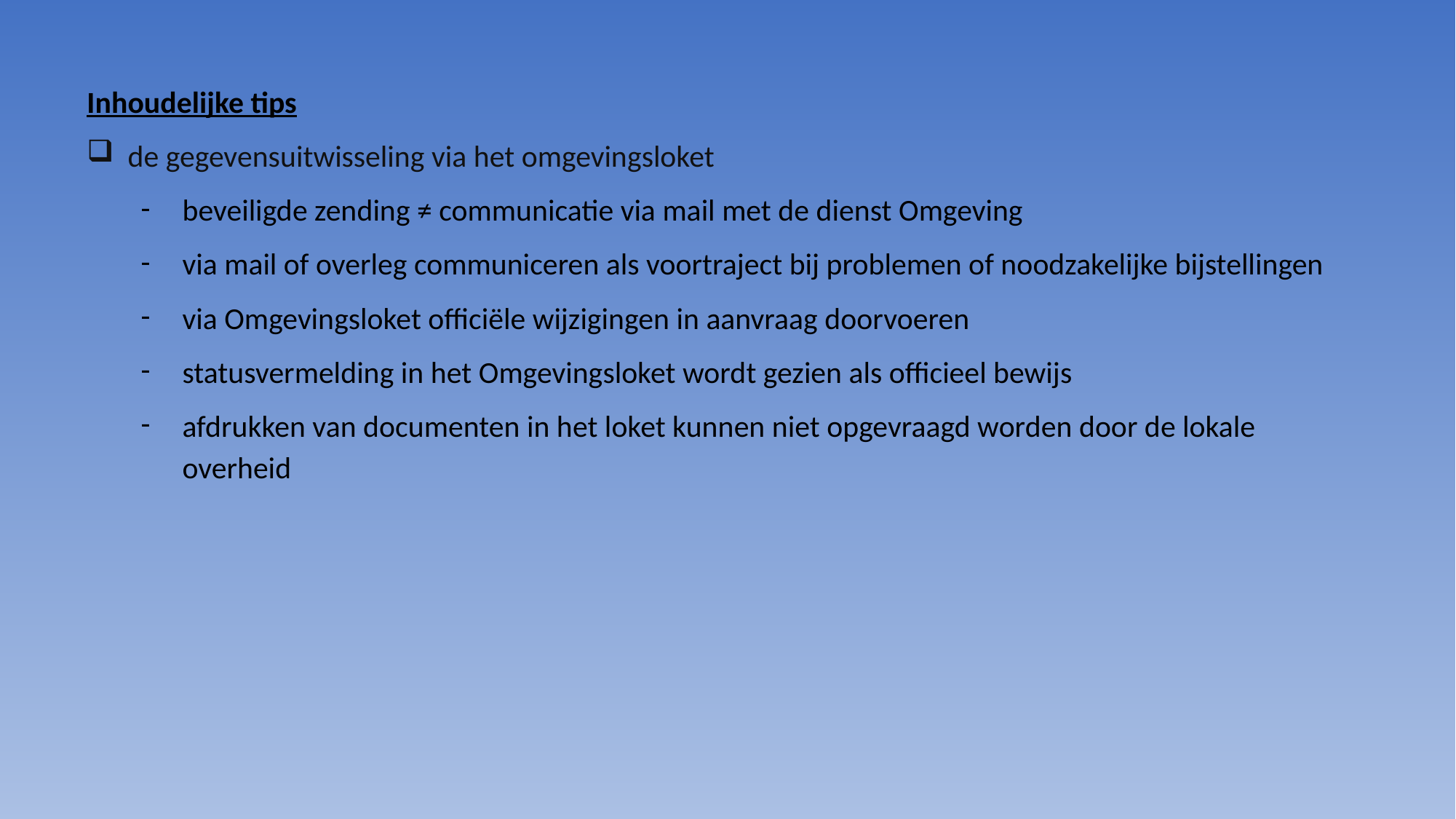

Inhoudelijke tips
de gegevensuitwisseling via het omgevingsloket
beveiligde zending ≠ communicatie via mail met de dienst Omgeving
via mail of overleg communiceren als voortraject bij problemen of noodzakelijke bijstellingen
via Omgevingsloket officiële wijzigingen in aanvraag doorvoeren
statusvermelding in het Omgevingsloket wordt gezien als officieel bewijs
afdrukken van documenten in het loket kunnen niet opgevraagd worden door de lokale overheid